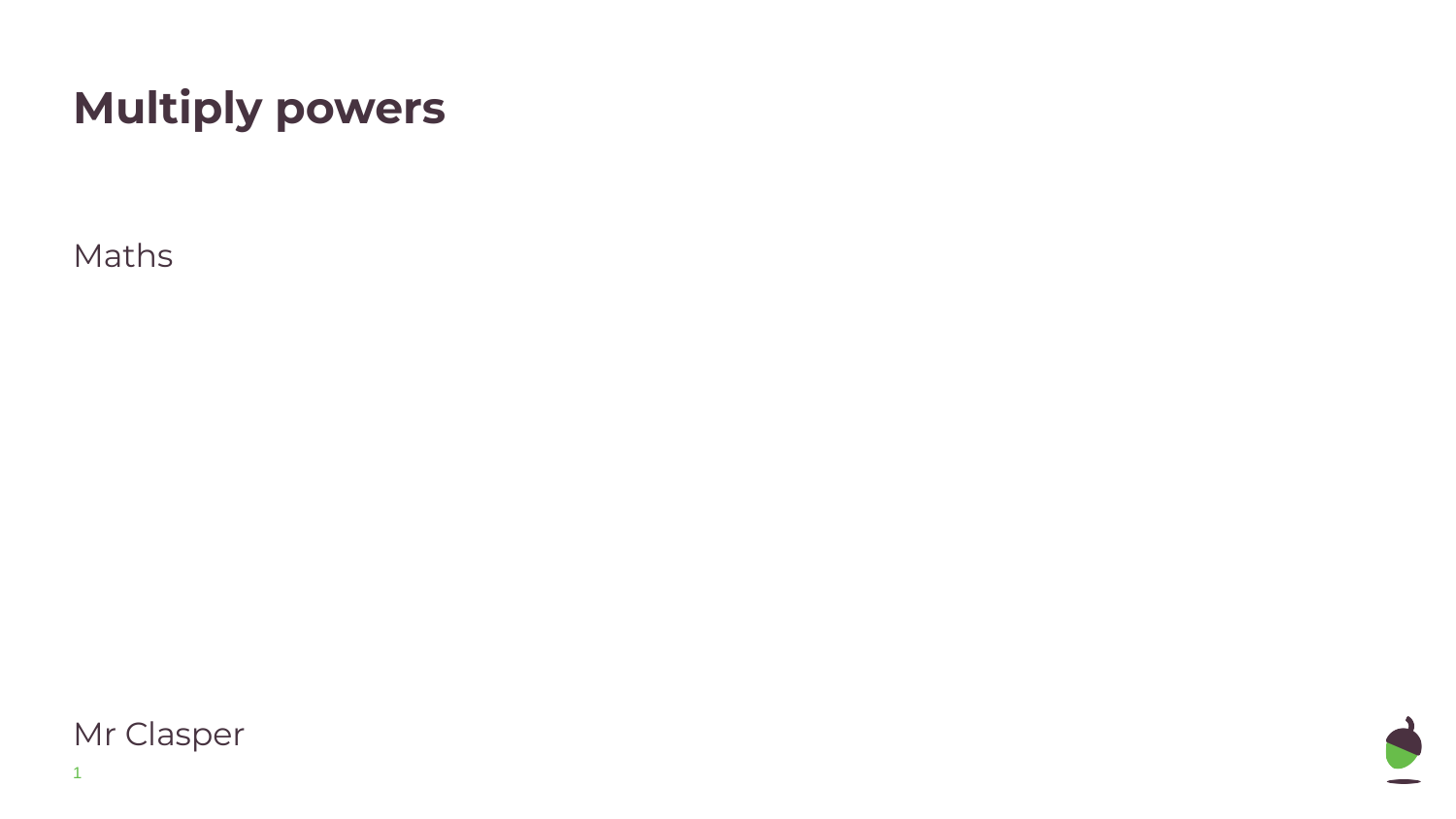

# Multiply powers
Maths
Mr Clasper
1